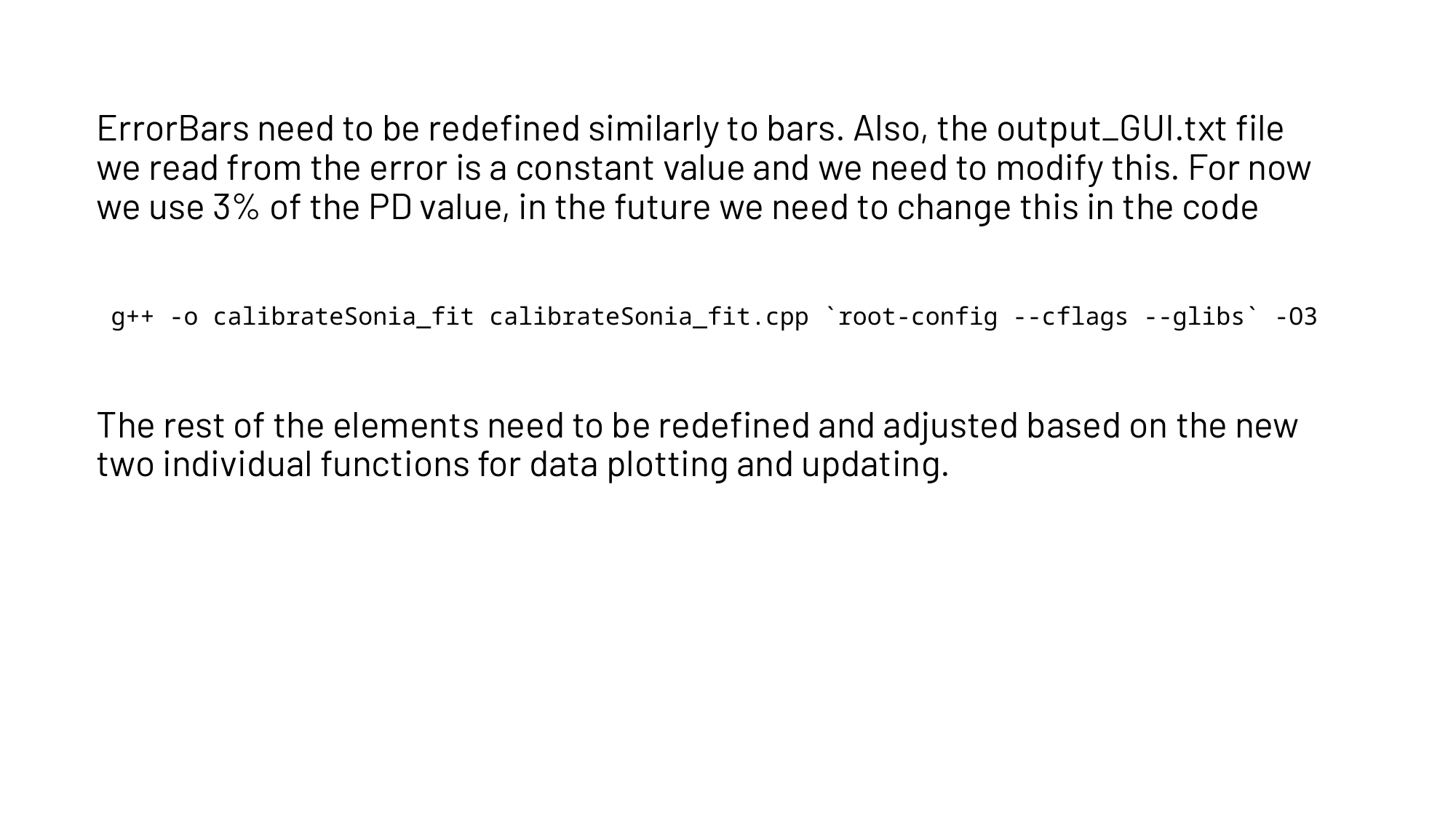

ErrorBars need to be redefined similarly to bars. Also, the output_GUI.txt file we read from the error is a constant value and we need to modify this. For now we use 3% of the PD value, in the future we need to change this in the code

 g++ -o calibrateSonia_fit calibrateSonia_fit.cpp `root-config --cflags --glibs` -O3

The rest of the elements need to be redefined and adjusted based on the new two individual functions for data plotting and updating.